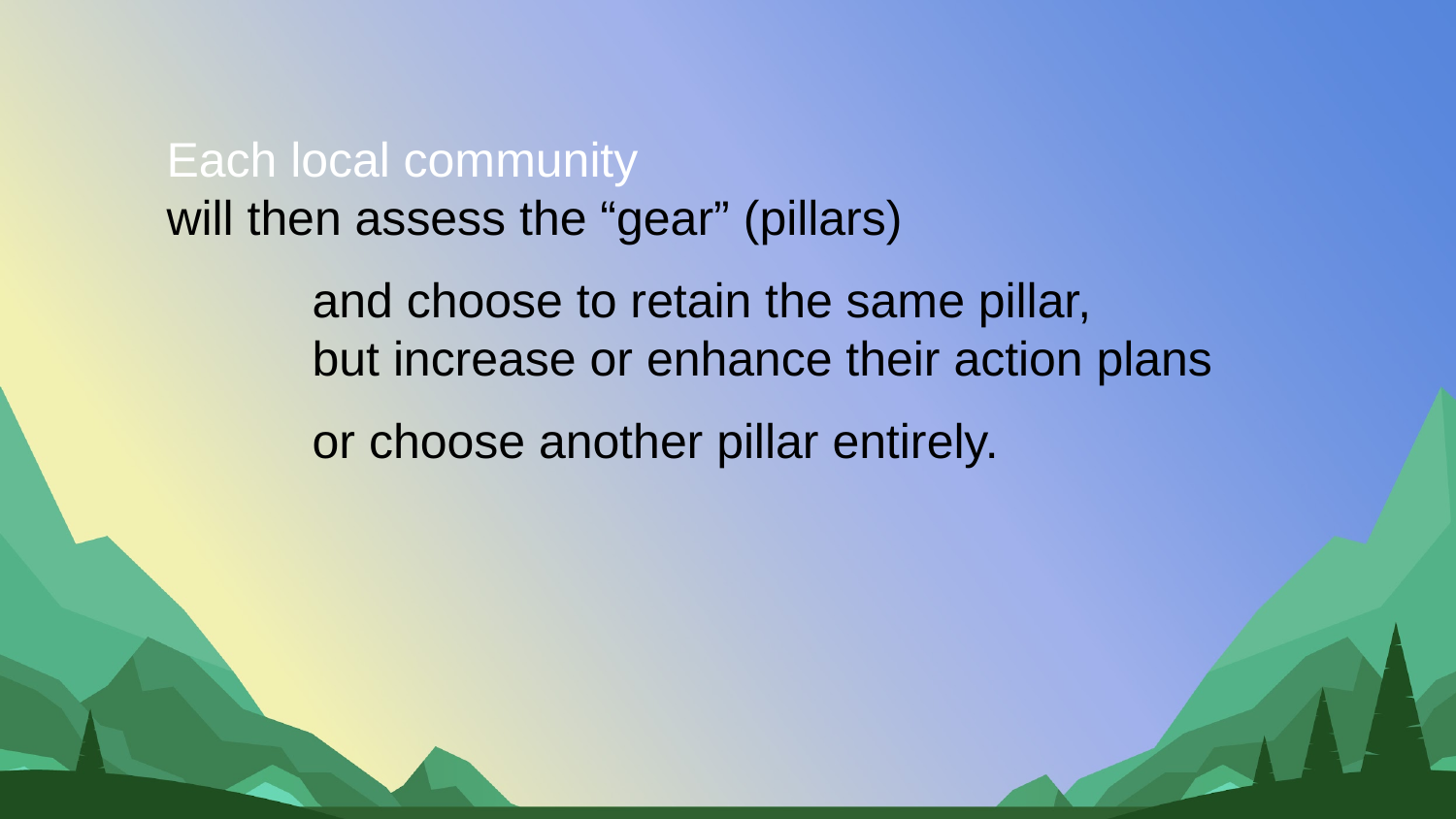

Each local community
will then assess the “gear” (pillars)
	and choose to retain the same pillar,
	but increase or enhance their action plans
	or choose another pillar entirely.